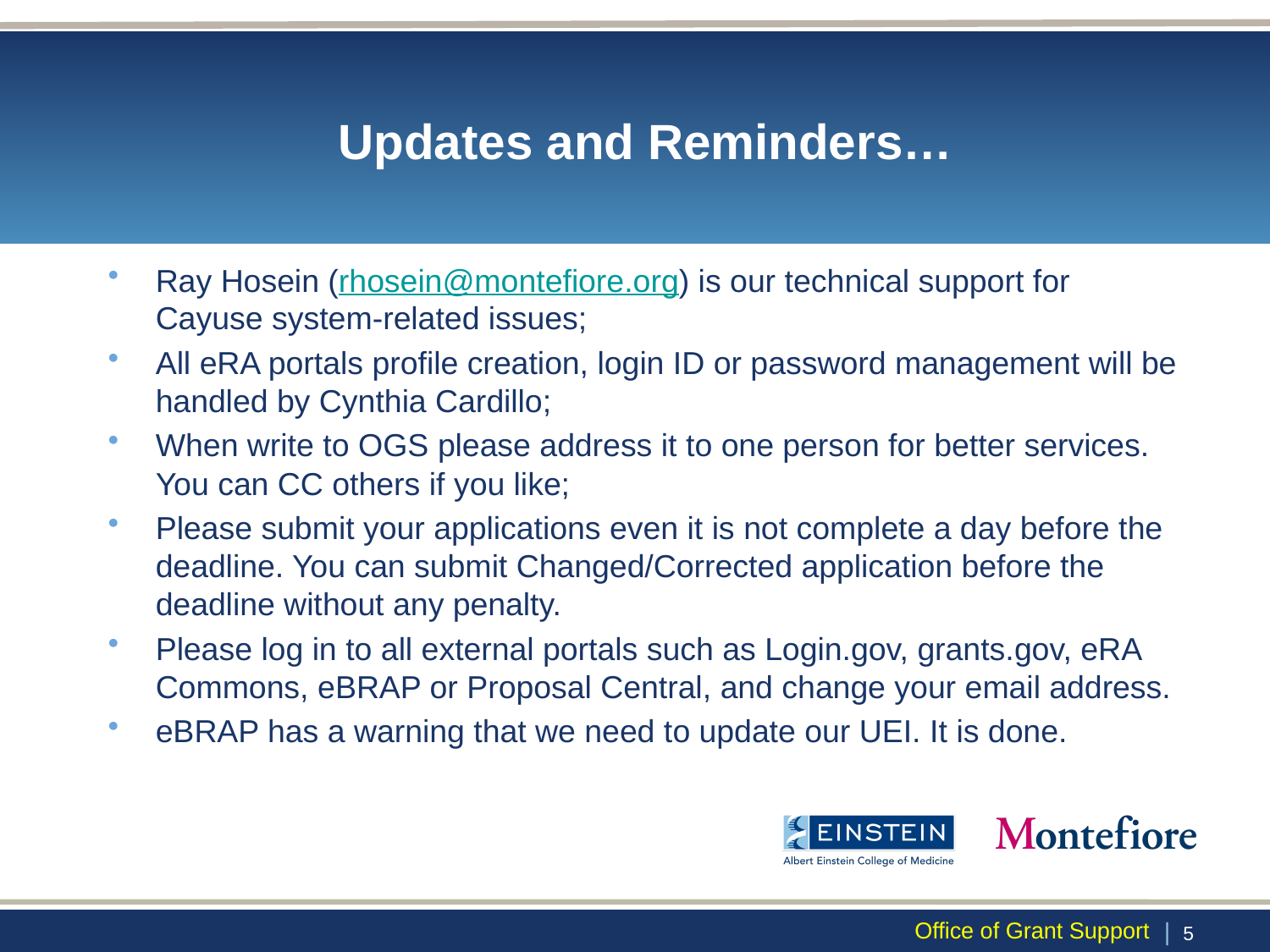

# Updates and Reminders…
Ray Hosein (rhosein@montefiore.org) is our technical support for Cayuse system-related issues;
All eRA portals profile creation, login ID or password management will be handled by Cynthia Cardillo;
When write to OGS please address it to one person for better services. You can CC others if you like;
Please submit your applications even it is not complete a day before the deadline. You can submit Changed/Corrected application before the deadline without any penalty.
Please log in to all external portals such as Login.gov, grants.gov, eRA Commons, eBRAP or Proposal Central, and change your email address.
eBRAP has a warning that we need to update our UEI. It is done.
Office of Grant Support
  |  5